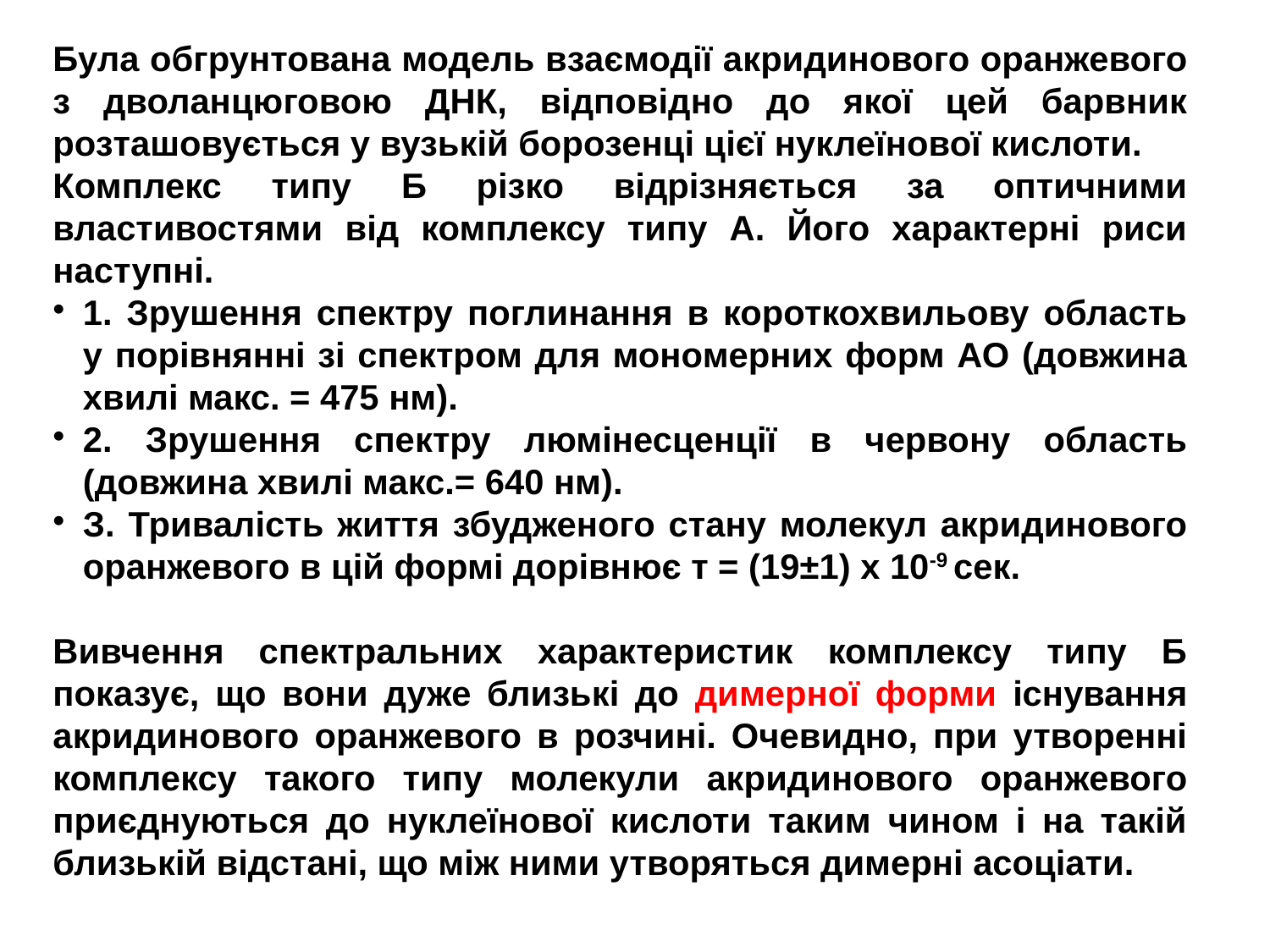

Була обгрунтована модель взаємодії акридинового оранжевого з дволанцюговою ДНК, відповідно до якої цей барвник розташовується у вузькій борозенці цієї нуклеїнової кислоти.
Комплекс типу Б різко відрізняється за оптичними властивостями від комплексу типу А. Його характерні риси наступні.
1. Зрушення спектру поглинання в короткохвильову область у порівнянні зі спектром для мономерних форм АО (довжина хвилі макс. = 475 нм).
2. Зрушення спектру люмінесценції в червону область (довжина хвилі макс.= 640 нм).
З. Тривалість життя збудженого стану молекул акридинового оранжевого в цій формі дорівнює т = (19±1) х 10-9 сек.

Вивчення спектральних характеристик комплексу типу Б показує, що вони дуже близькі до димерної форми існування акридинового оранжевого в розчині. Очевидно, при утворенні комплексу такого типу молекули акридинового оранжевого приєднуються до нуклеїнової кислоти таким чином і на такій близькій відстані, що між ними утворяться димерні асоціати.